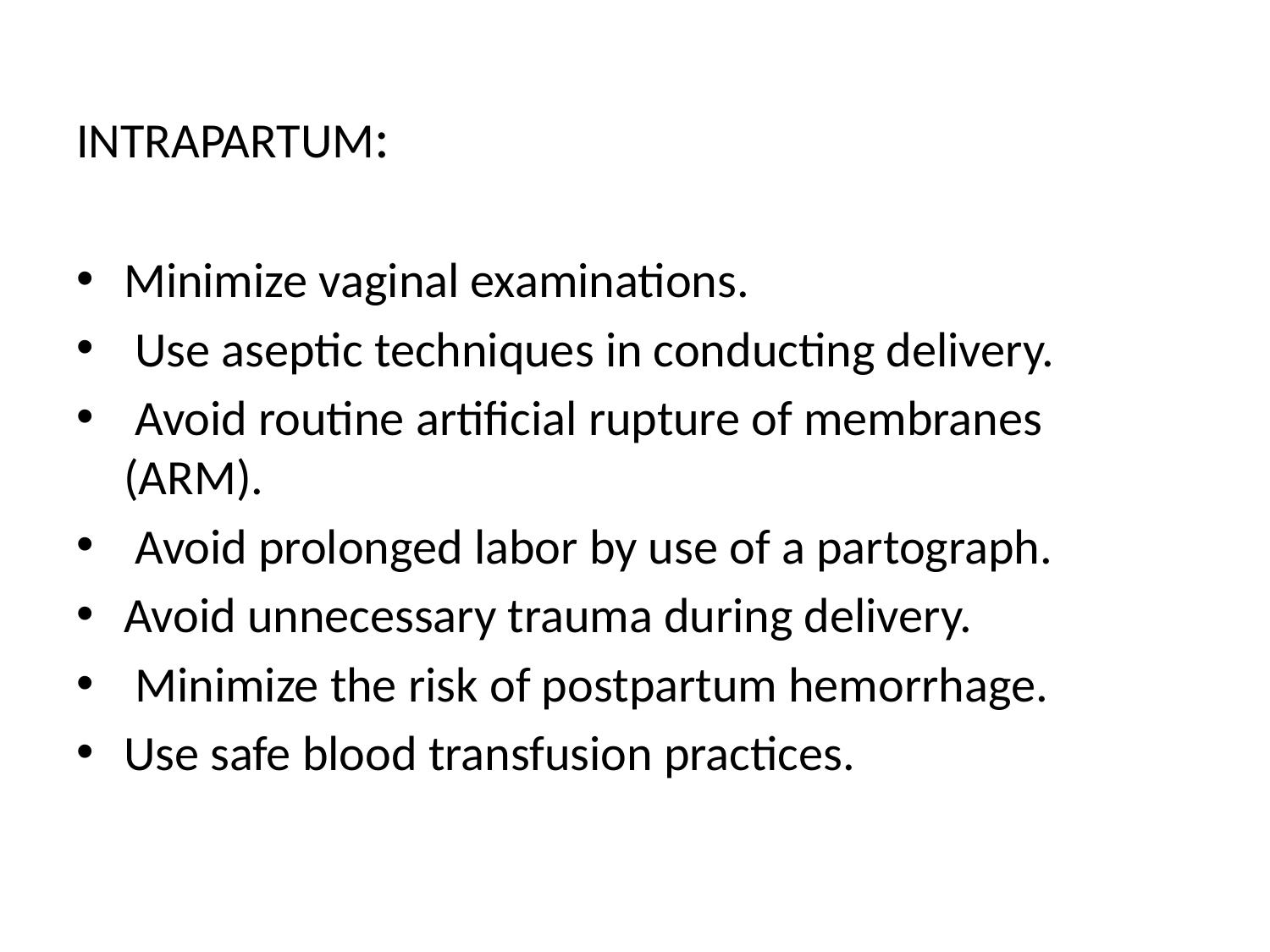

INTRAPARTUM:

Minimize vaginal examinations.
 Use aseptic techniques in conducting delivery.
 Avoid routine artificial rupture of membranes (ARM).
 Avoid prolonged labor by use of a partograph.
Avoid unnecessary trauma during delivery.
 Minimize the risk of postpartum hemorrhage.
Use safe blood transfusion practices.